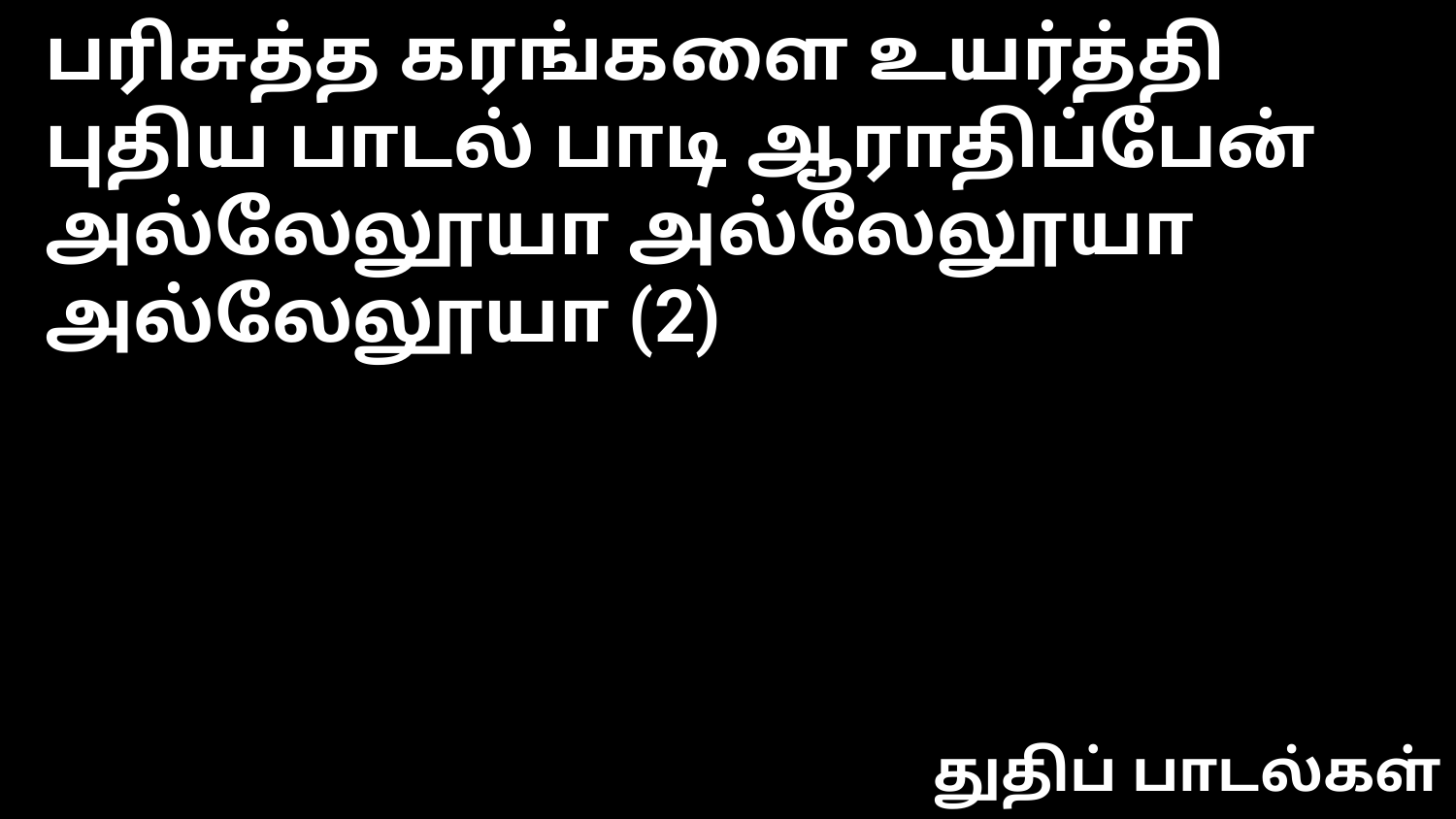

பரிசுத்த கரங்களை உயர்த்தி
புதிய பாடல் பாடி ஆராதிப்பேன்
அல்லேலூயா அல்லேலூயா அல்லேலூயா (2)

துதிப் பாடல்கள்